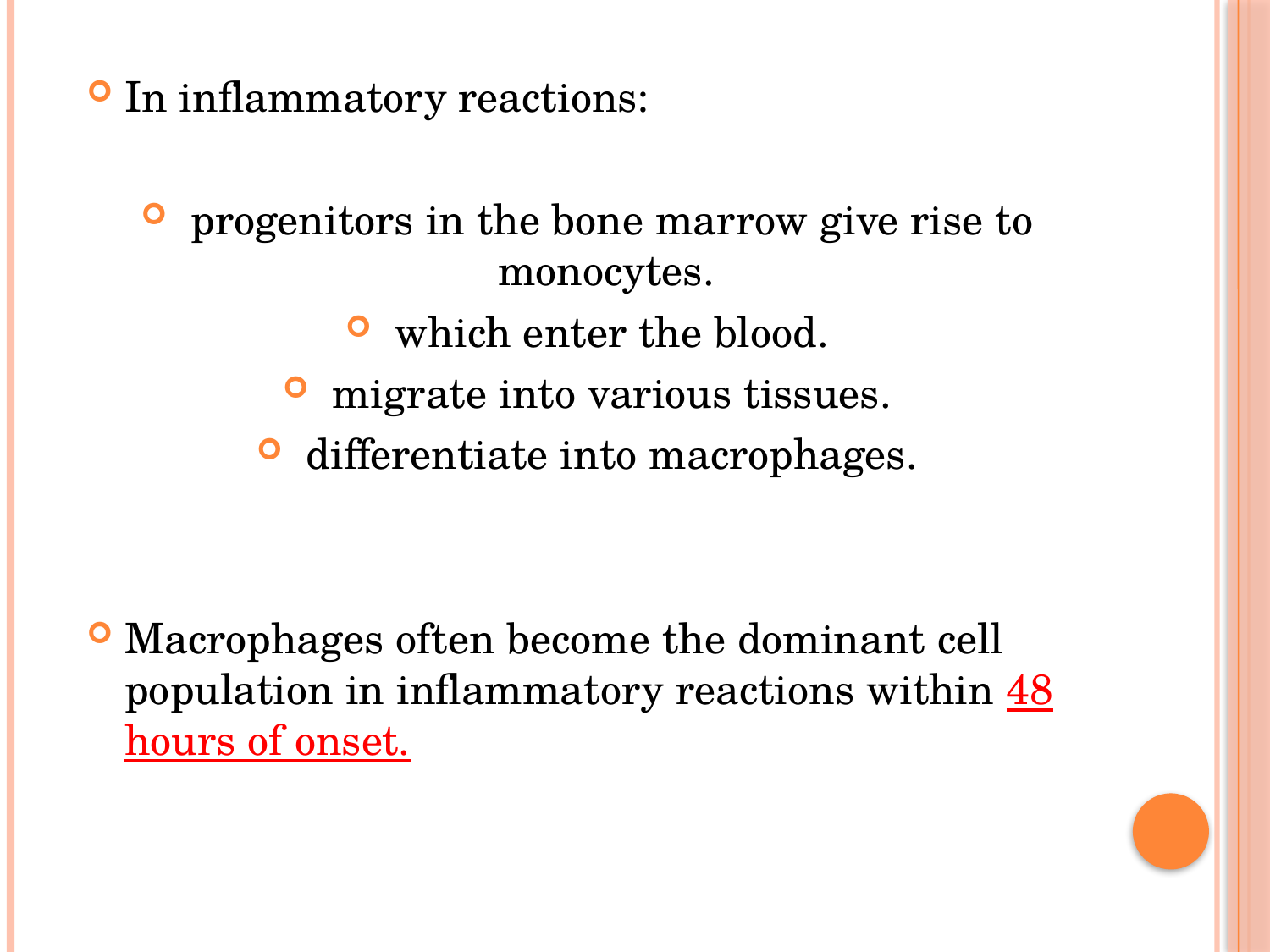

In inflammatory reactions:

 progenitors in the bone marrow give rise to monocytes.
 which enter the blood.
 migrate into various tissues.
 differentiate into macrophages.

Macrophages often become the dominant cell population in inflammatory reactions within 48 hours of onset.